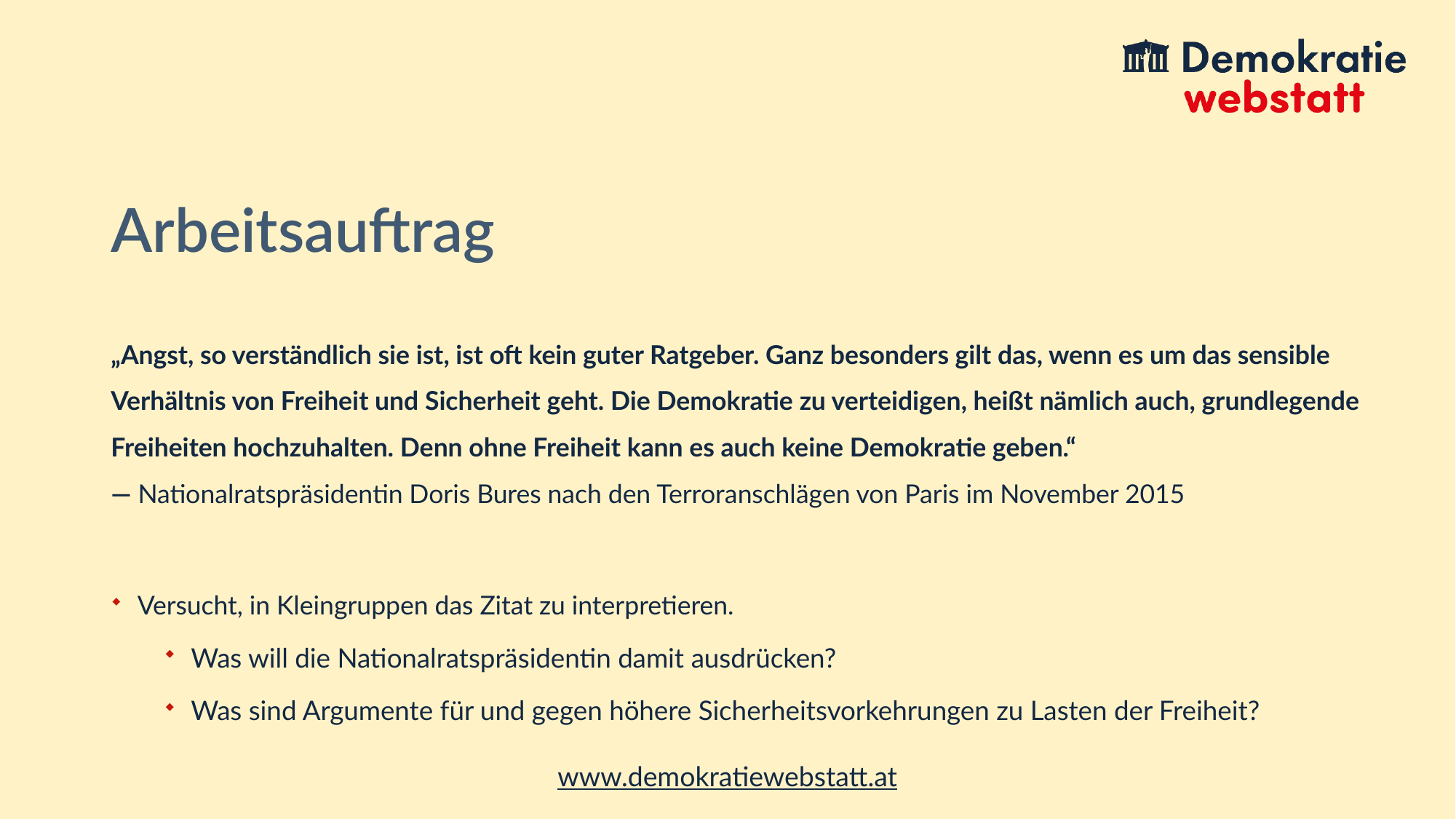

# Arbeitsauftrag
„Angst, so verständlich sie ist, ist oft kein guter Ratgeber. Ganz besonders gilt das, wenn es um das sensible Verhältnis von Freiheit und Sicherheit geht. Die Demokratie zu verteidigen, heißt nämlich auch, grundlegende Freiheiten hochzuhalten. Denn ohne Freiheit kann es auch keine Demokratie geben.“
— Nationalratspräsidentin Doris Bures nach den Terroranschlägen von Paris im November 2015

Versucht, in Kleingruppen das Zitat zu interpretieren.
Was will die Nationalratspräsidentin damit ausdrücken?
Was sind Argumente für und gegen höhere Sicherheitsvorkehrungen zu Lasten der Freiheit?